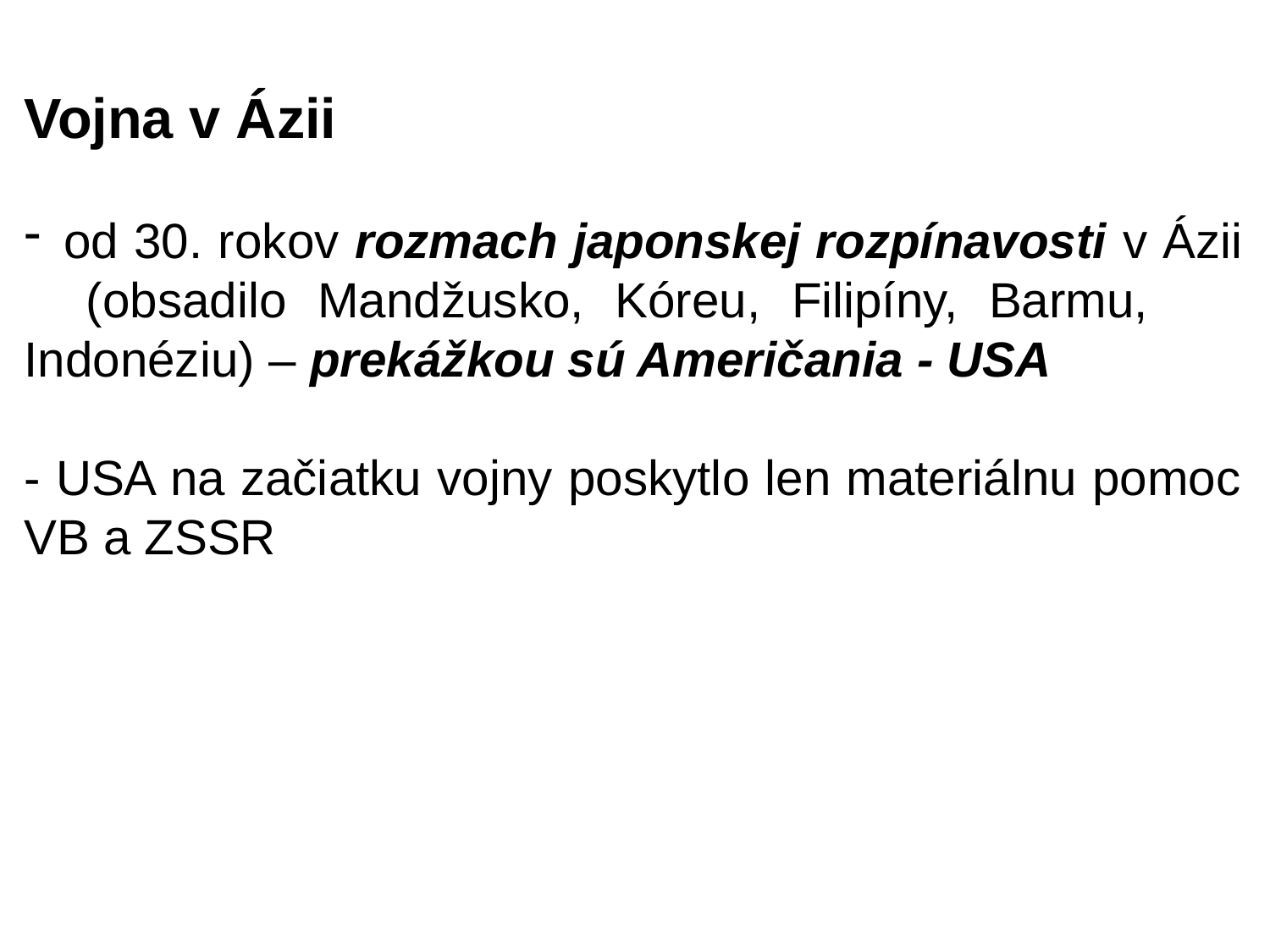

Vojna v Ázii

od 30. rokov rozmach japonskej rozpínavosti v Ázii
  (obsadilo Mandžusko, Kóreu, Filipíny, Barmu,    Indonéziu) – prekážkou sú Američania - USA

- USA na začiatku vojny poskytlo len materiálnu pomoc VB a ZSSR